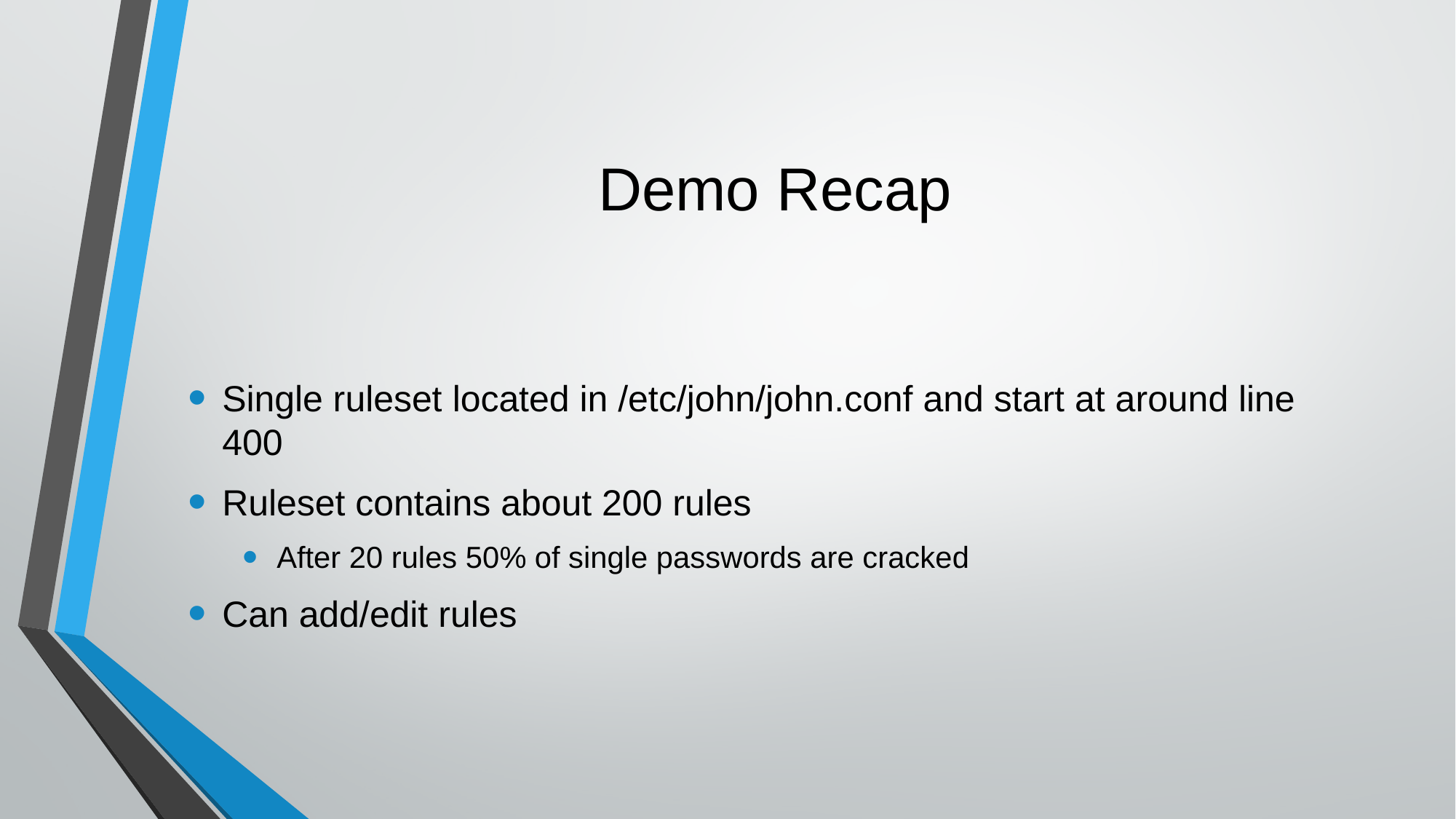

# Demo Recap
Single ruleset located in /etc/john/john.conf and start at around line 400
Ruleset contains about 200 rules
After 20 rules 50% of single passwords are cracked
Can add/edit rules